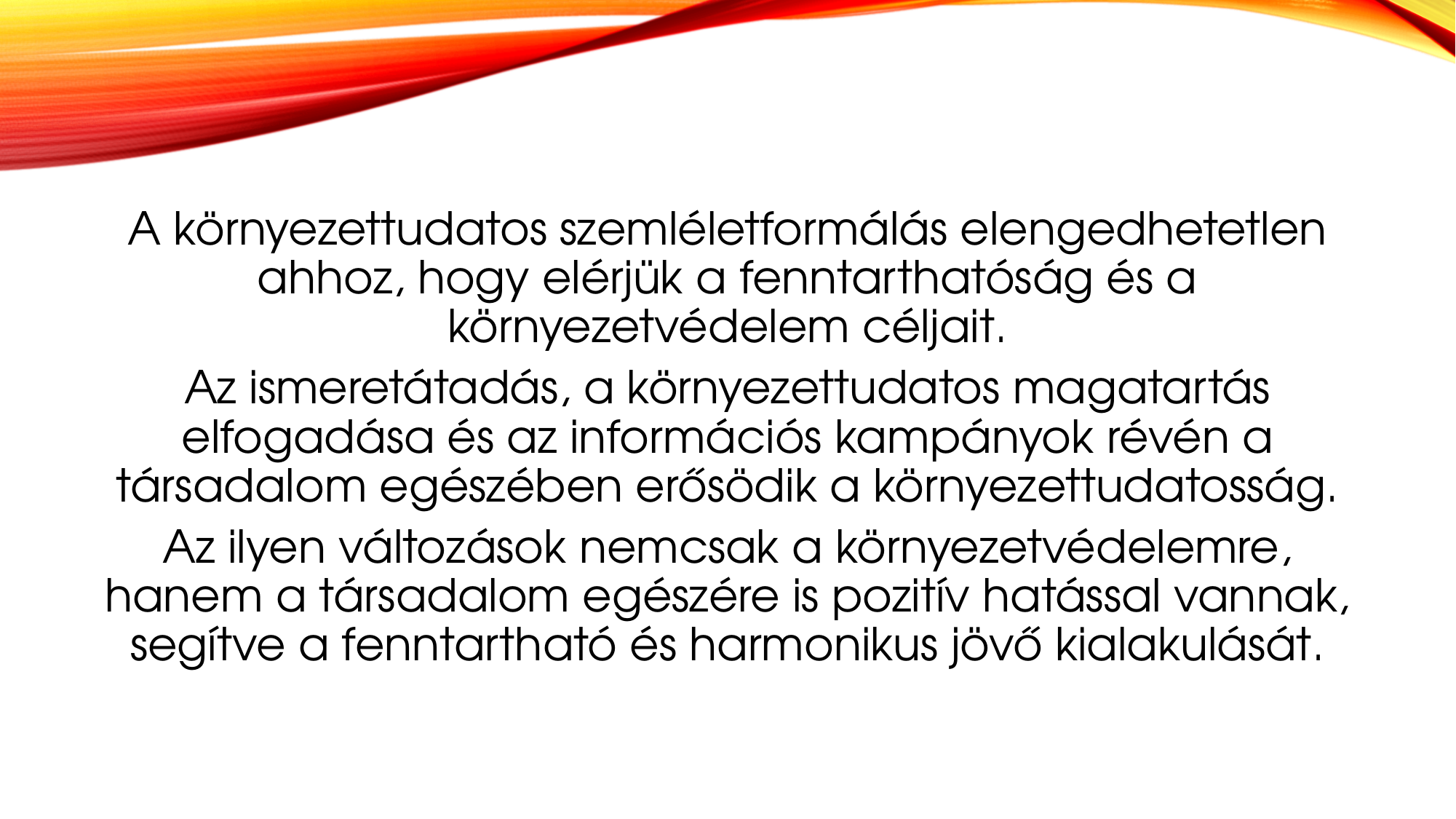

A környezettudatos szemléletformálás elengedhetetlen ahhoz, hogy elérjük a fenntarthatóság és a környezetvédelem céljait.
Az ismeretátadás, a környezettudatos magatartás elfogadása és az információs kampányok révén a társadalom egészében erősödik a környezettudatosság.
Az ilyen változások nemcsak a környezetvédelemre, hanem a társadalom egészére is pozitív hatással vannak, segítve a fenntartható és harmonikus jövő kialakulását.